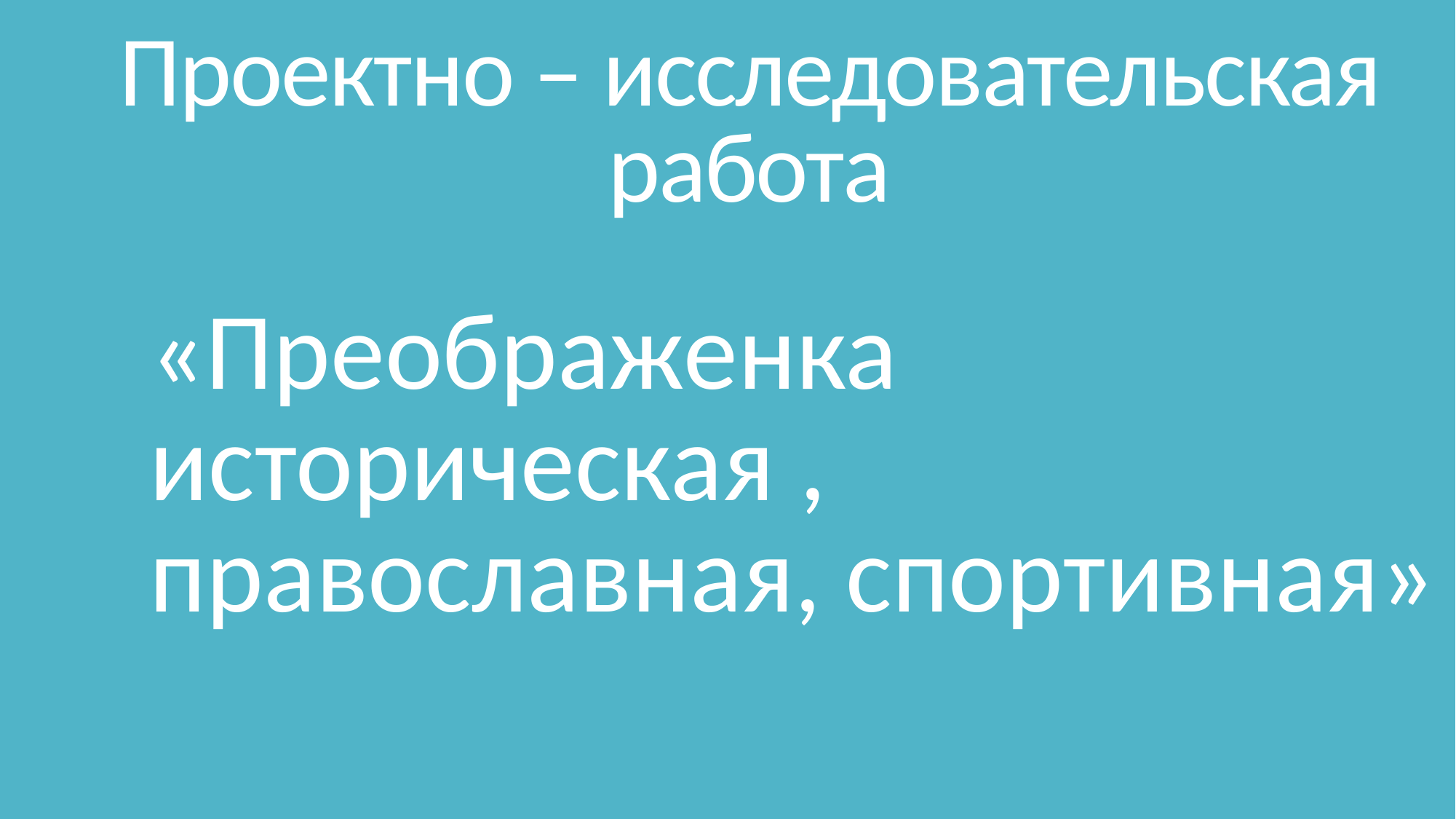

# Проектно – исследовательская работа
«Преображенка историческая , православная, спортивная»